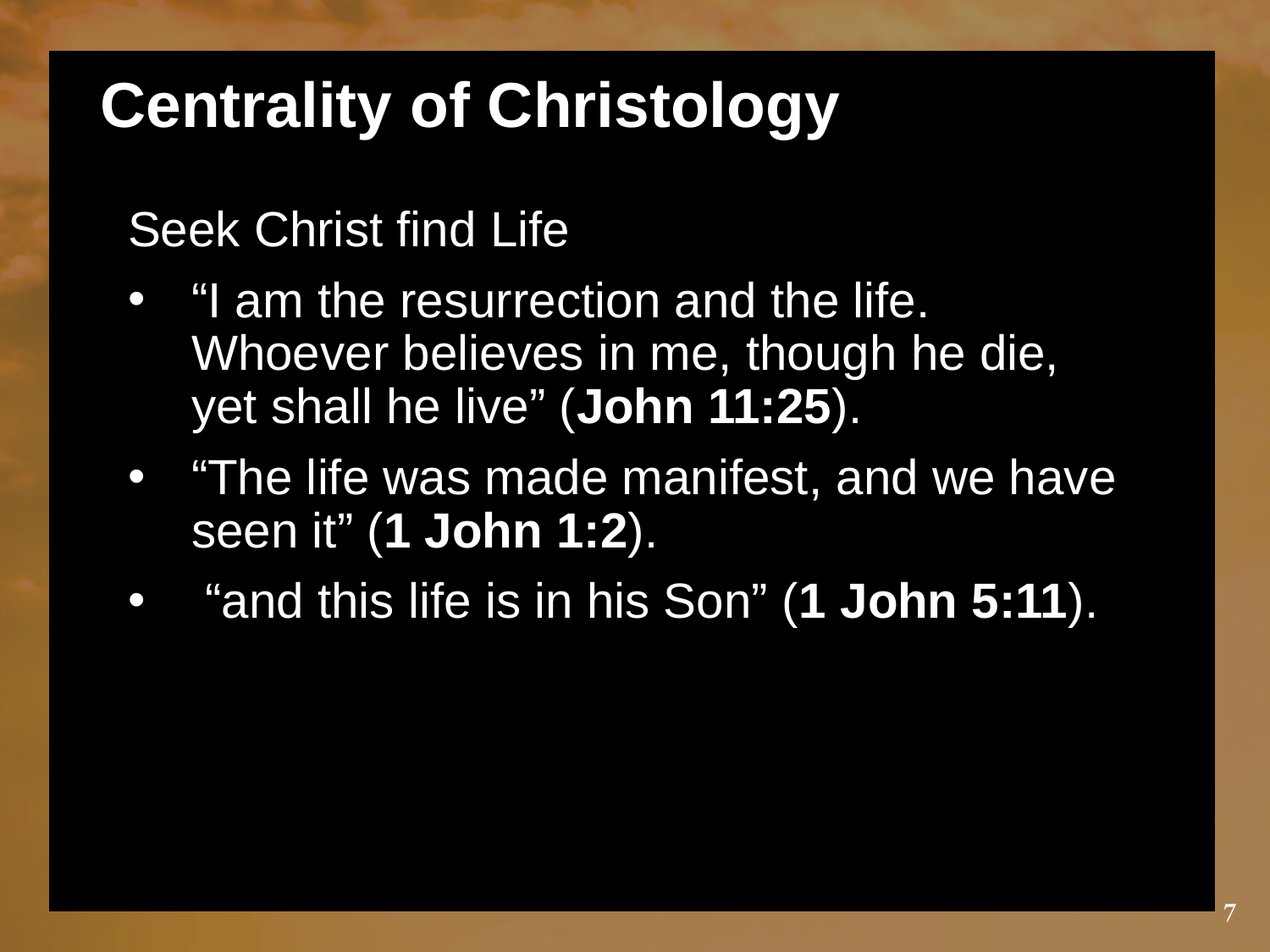

# Centrality of Christology
Seek Christ find Life
“I am the resurrection and the life. Whoever believes in me, though he die, yet shall he live” (John 11:25).
“The life was made manifest, and we have seen it” (1 John 1:2).
 “and this life is in his Son” (1 John 5:11).
7